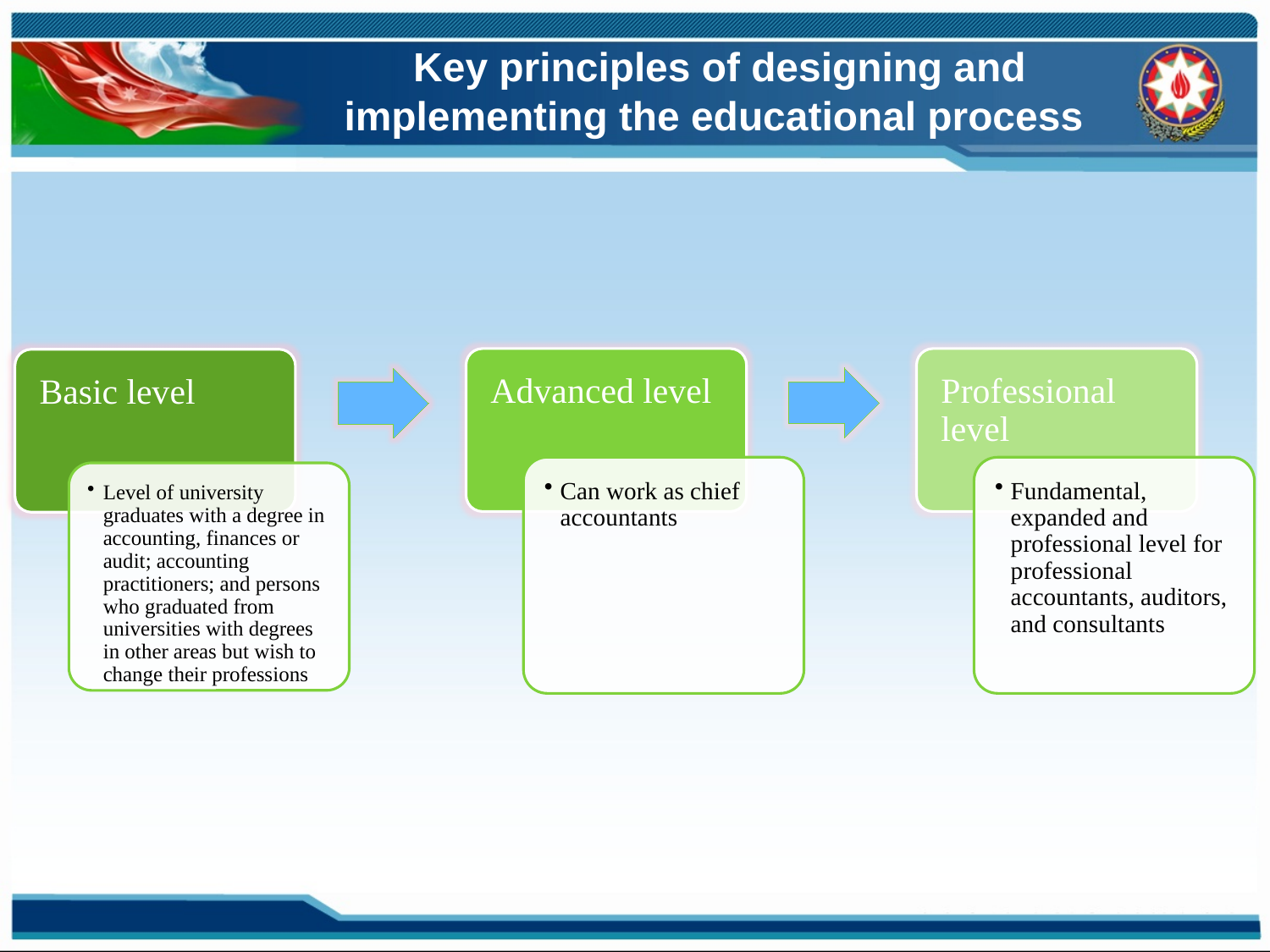

# Key principles of designing and implementing the educational process
Basic level
Level of university graduates with a degree in accounting, finances or audit; accounting practitioners; and persons who graduated from universities with degrees in other areas but wish to change their professions

Advanced level
Can work as chief accountants

Professional level
Fundamental, expanded and professional level for professional accountants, auditors, and consultants